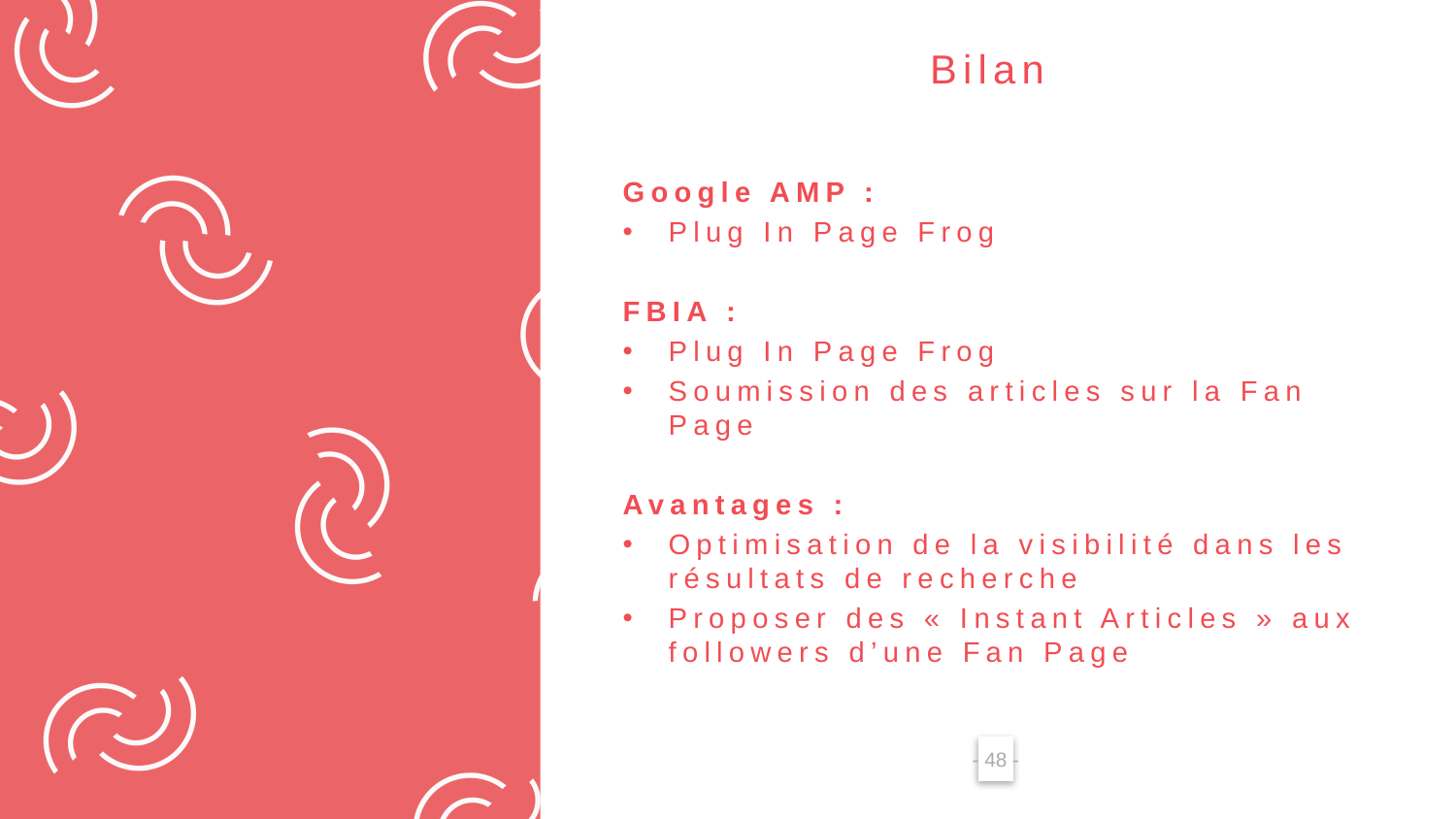

# Bilan
Google AMP :
Plug In Page Frog

FBIA :
Plug In Page Frog
Soumission des articles sur la Fan Page

Avantages :
Optimisation de la visibilité dans les résultats de recherche
Proposer des « Instant Articles » aux followers d’une Fan Page
- 48 -